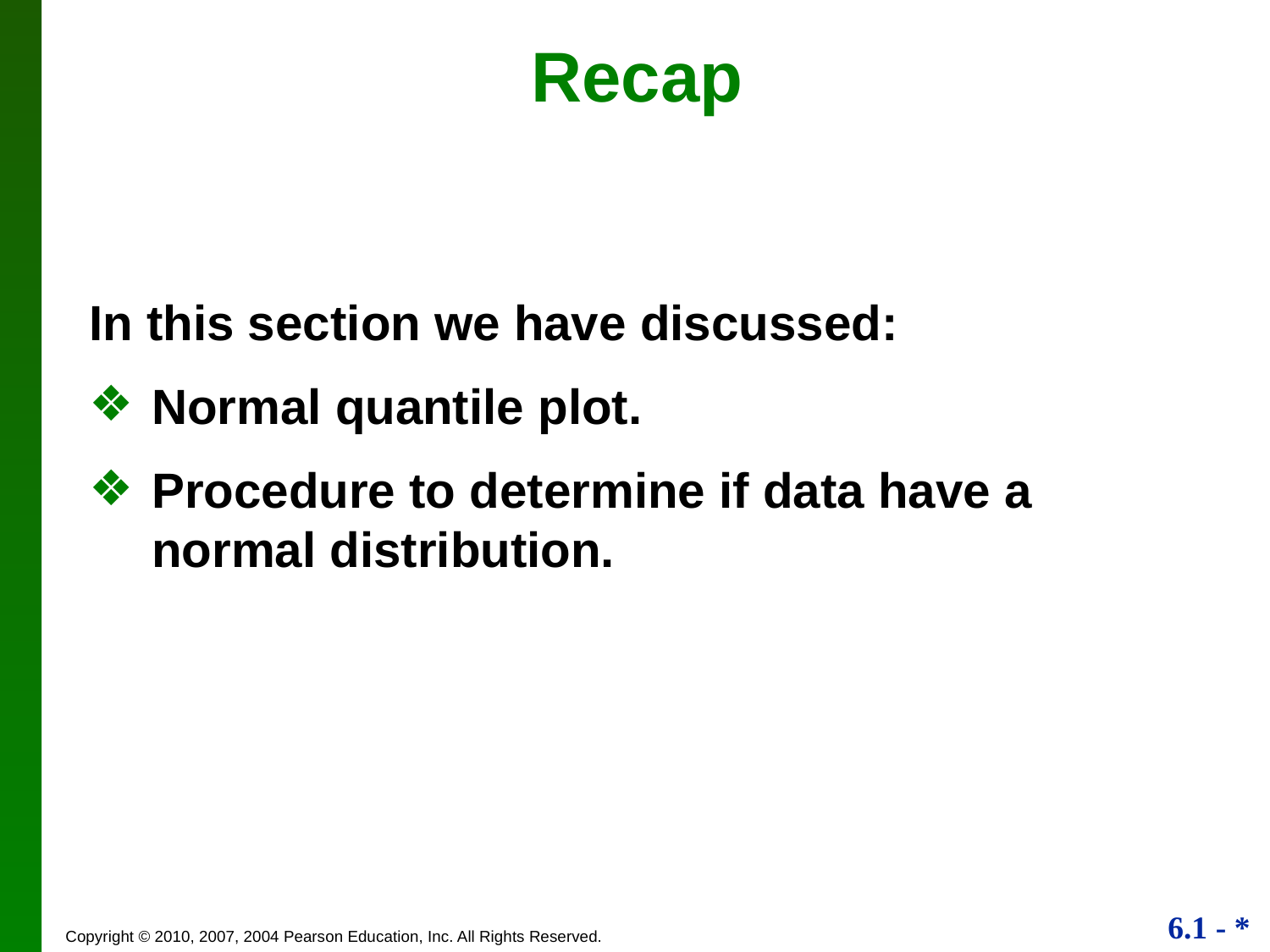

Recap
In this section we have discussed:
Normal quantile plot.
Procedure to determine if data have a normal distribution.